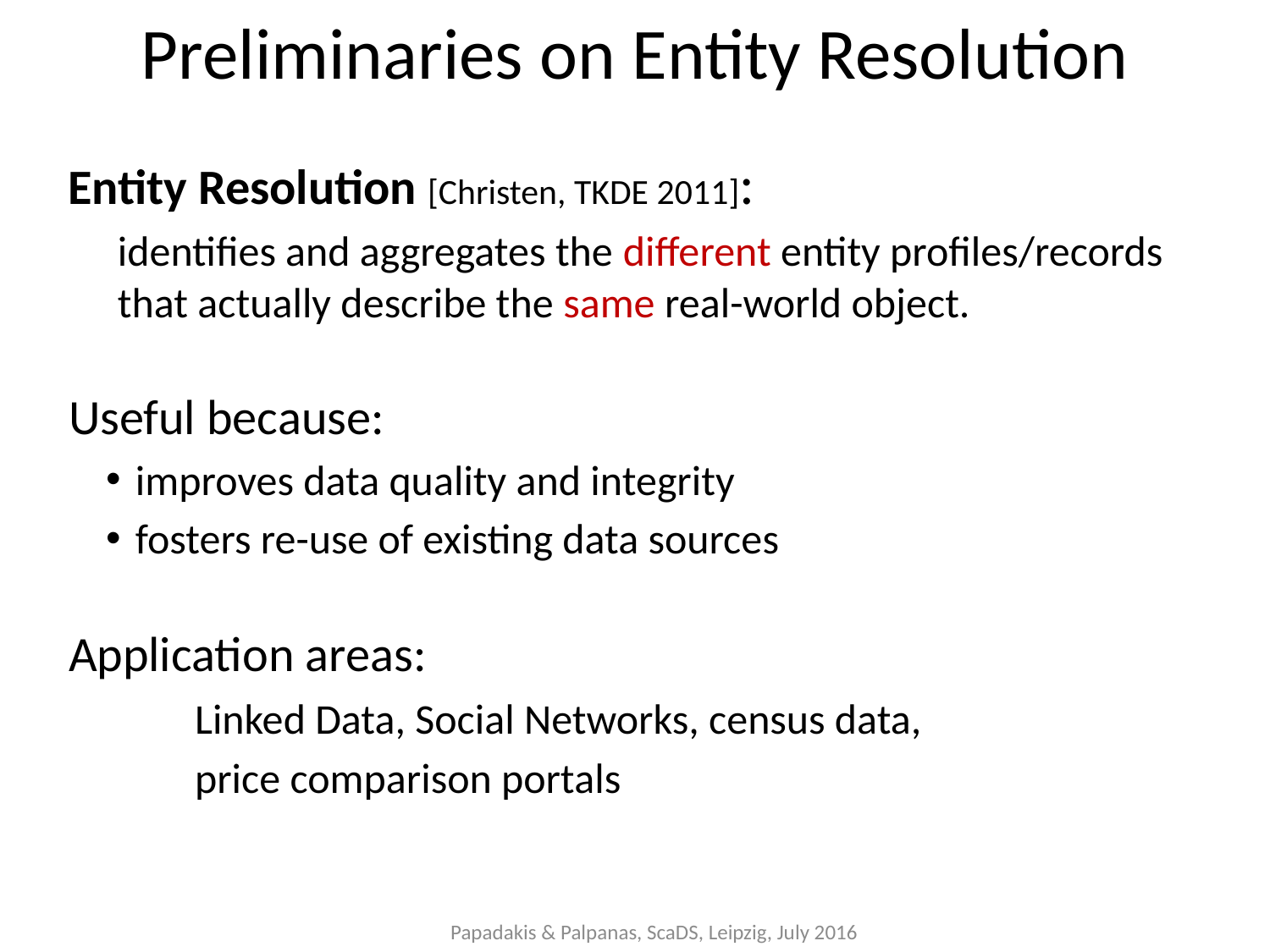

Preliminaries on Entity Resolution
Entity Resolution [Christen, TKDE 2011]:
	identifies and aggregates the different entity profiles/records that actually describe the same real-world object.

Useful because:
improves data quality and integrity
fosters re-use of existing data sources

Application areas:
	Linked Data, Social Networks, census data,
	price comparison portals

Papadakis & Palpanas, ScaDS, Leipzig, July 2016